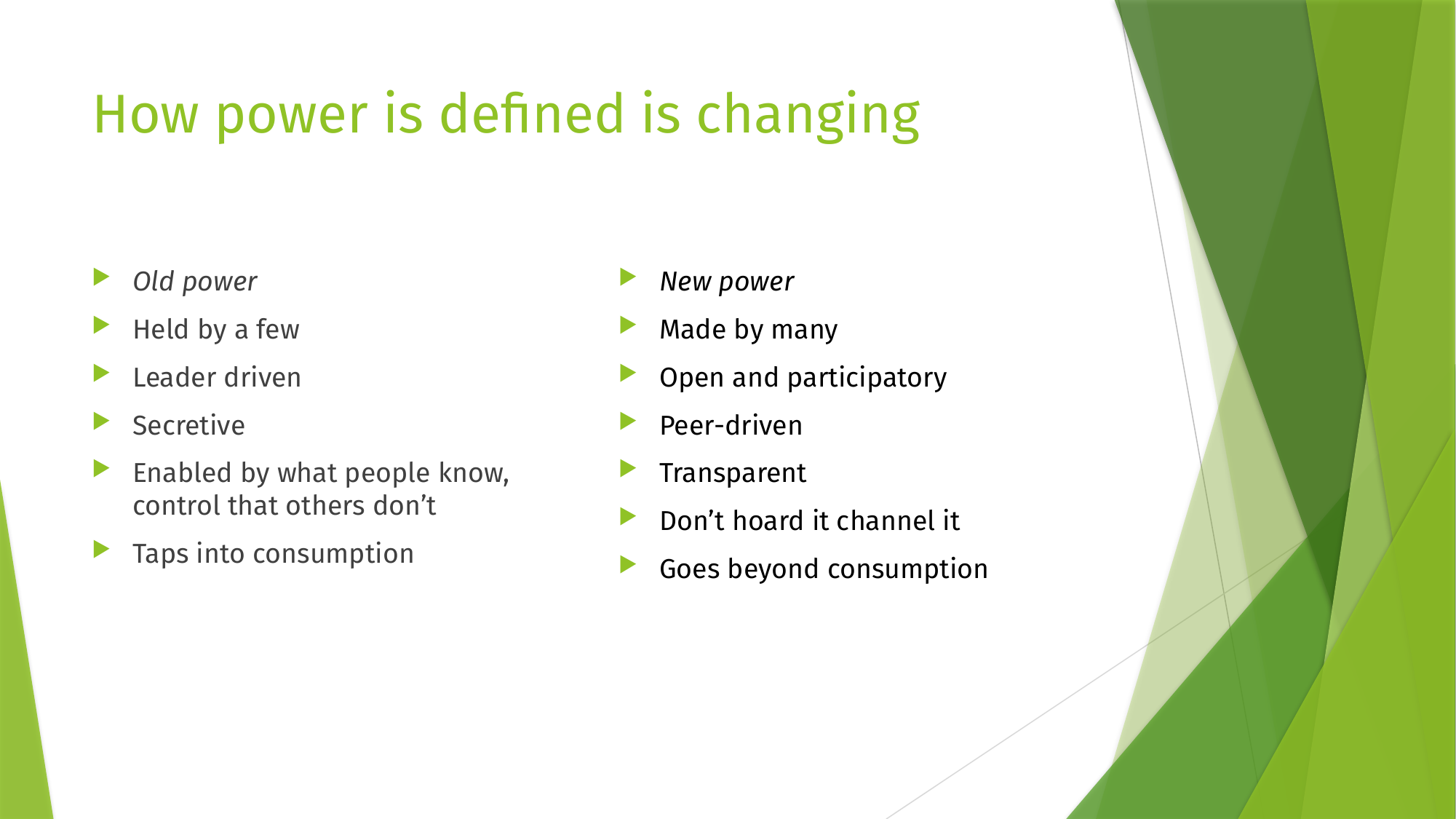

# How power is defined is changing
Old power
Held by a few
Leader driven
Secretive
Enabled by what people know, control that others don’t
Taps into consumption
New power
Made by many
Open and participatory
Peer-driven
Transparent
Don’t hoard it channel it
Goes beyond consumption